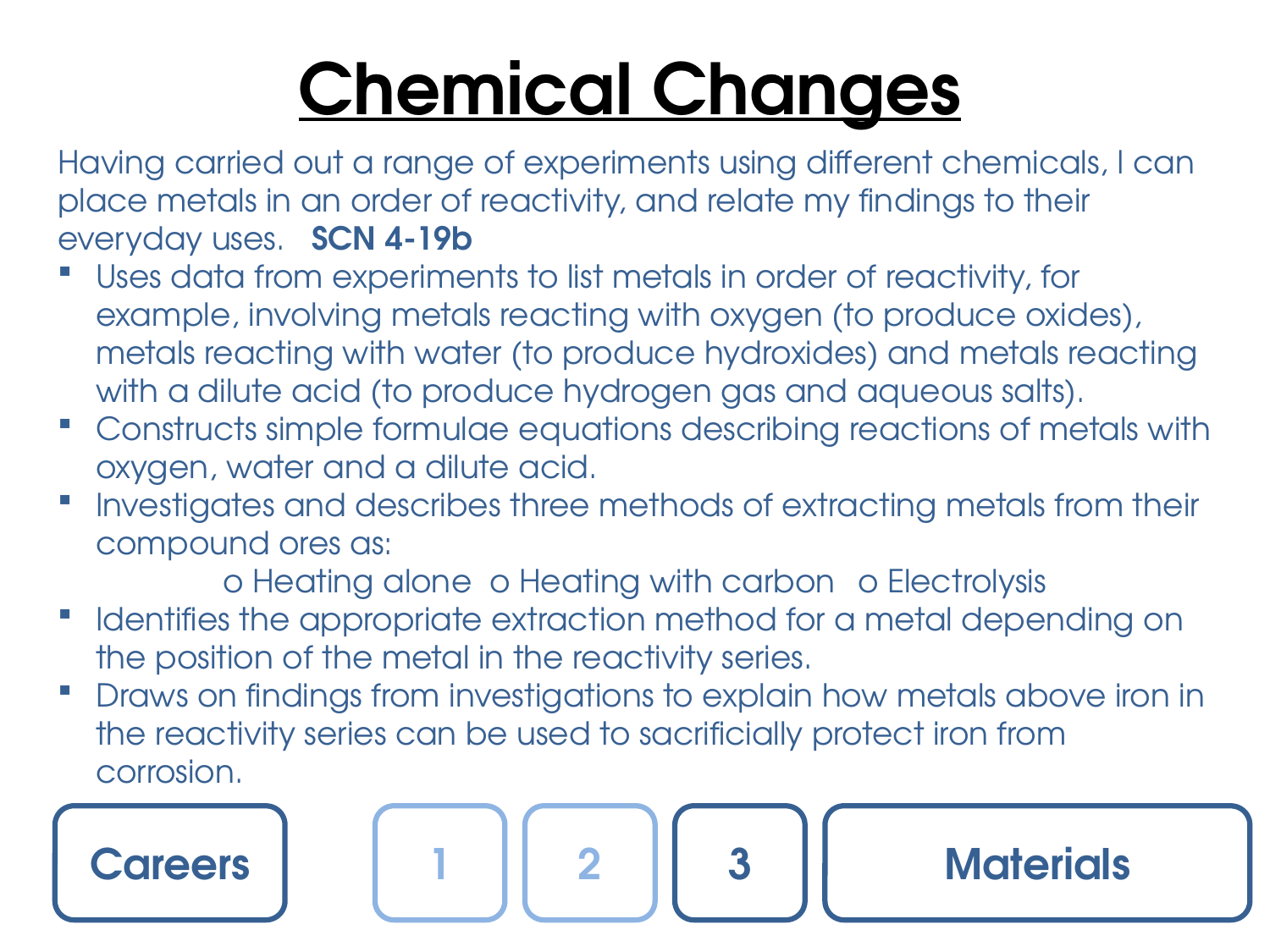

# Chemical Changes
Having carried out a range of experiments using different chemicals, I can place metals in an order of reactivity, and relate my findings to their everyday uses.	SCN 4-19b
Uses data from experiments to list metals in order of reactivity, for example, involving metals reacting with oxygen (to produce oxides), metals reacting with water (to produce hydroxides) and metals reacting with a dilute acid (to produce hydrogen gas and aqueous salts).
Constructs simple formulae equations describing reactions of metals with oxygen, water and a dilute acid.
Investigates and describes three methods of extracting metals from their compound ores as:
		o Heating alone  o Heating with carbon	o Electrolysis
Identifies the appropriate extraction method for a metal depending on the position of the metal in the reactivity series.
Draws on findings from investigations to explain how metals above iron in the reactivity series can be used to sacrificially protect iron from corrosion.
Careers
1
2
3
Materials